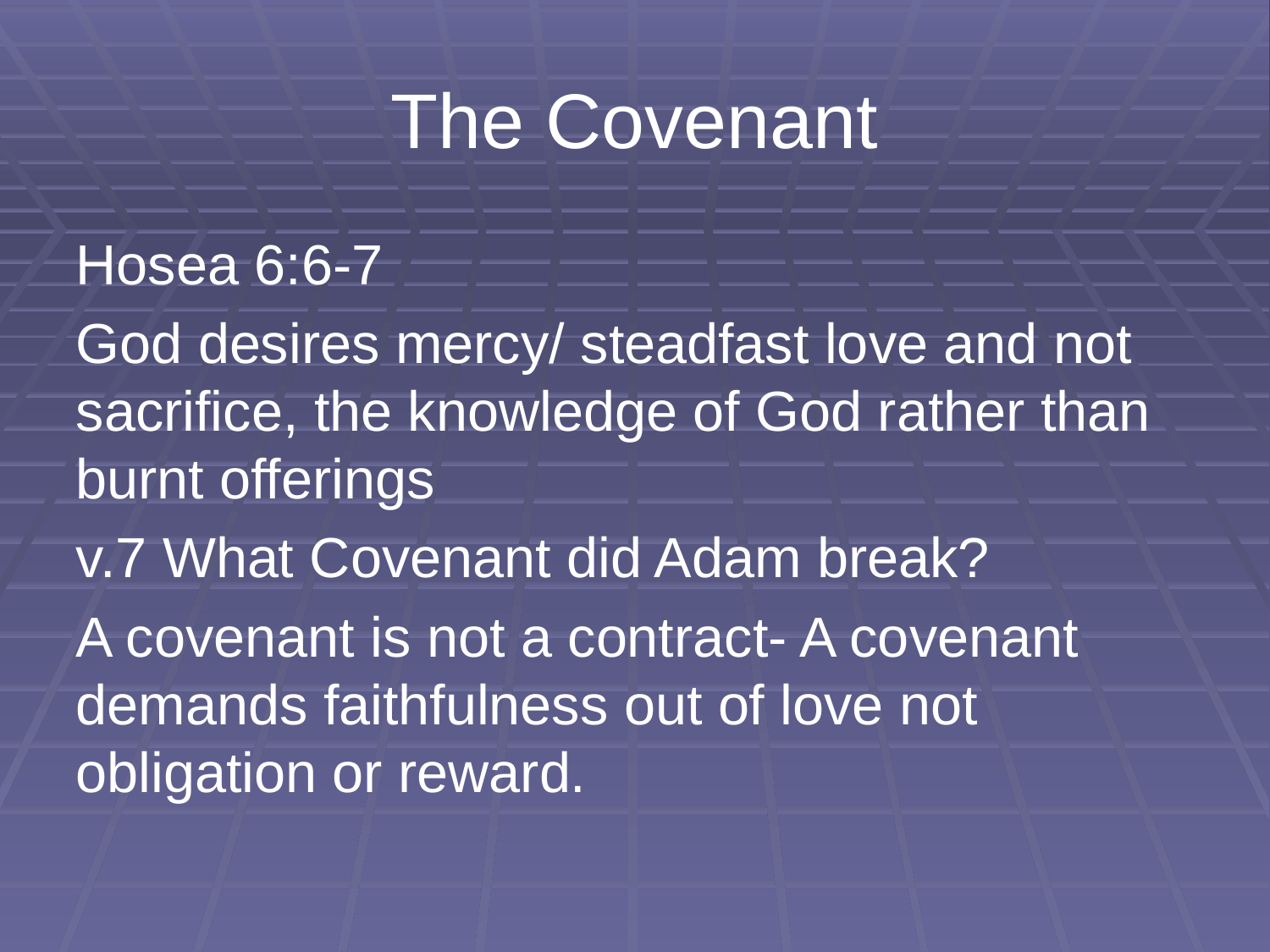

# The Covenant
Hosea 6:6-7
God desires mercy/ steadfast love and not sacrifice, the knowledge of God rather than burnt offerings
v.7 What Covenant did Adam break?
A covenant is not a contract- A covenant demands faithfulness out of love not obligation or reward.